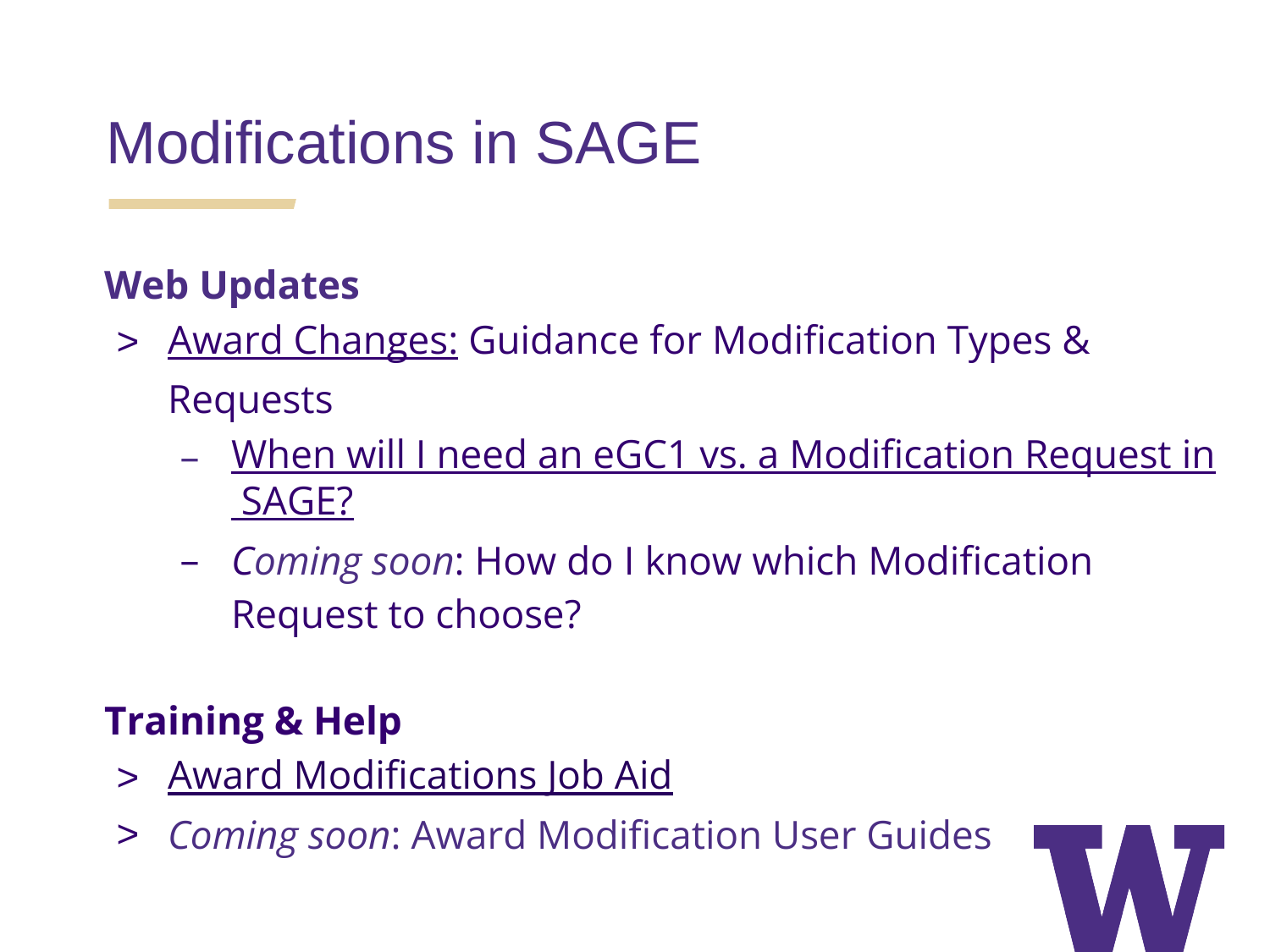

Modifications in SAGE
Web Updates
Award Changes: Guidance for Modification Types & Requests
When will I need an eGC1 vs. a Modification Request in SAGE?
Coming soon: How do I know which Modification Request to choose?

Training & Help
Award Modifications Job Aid
Coming soon: Award Modification User Guides